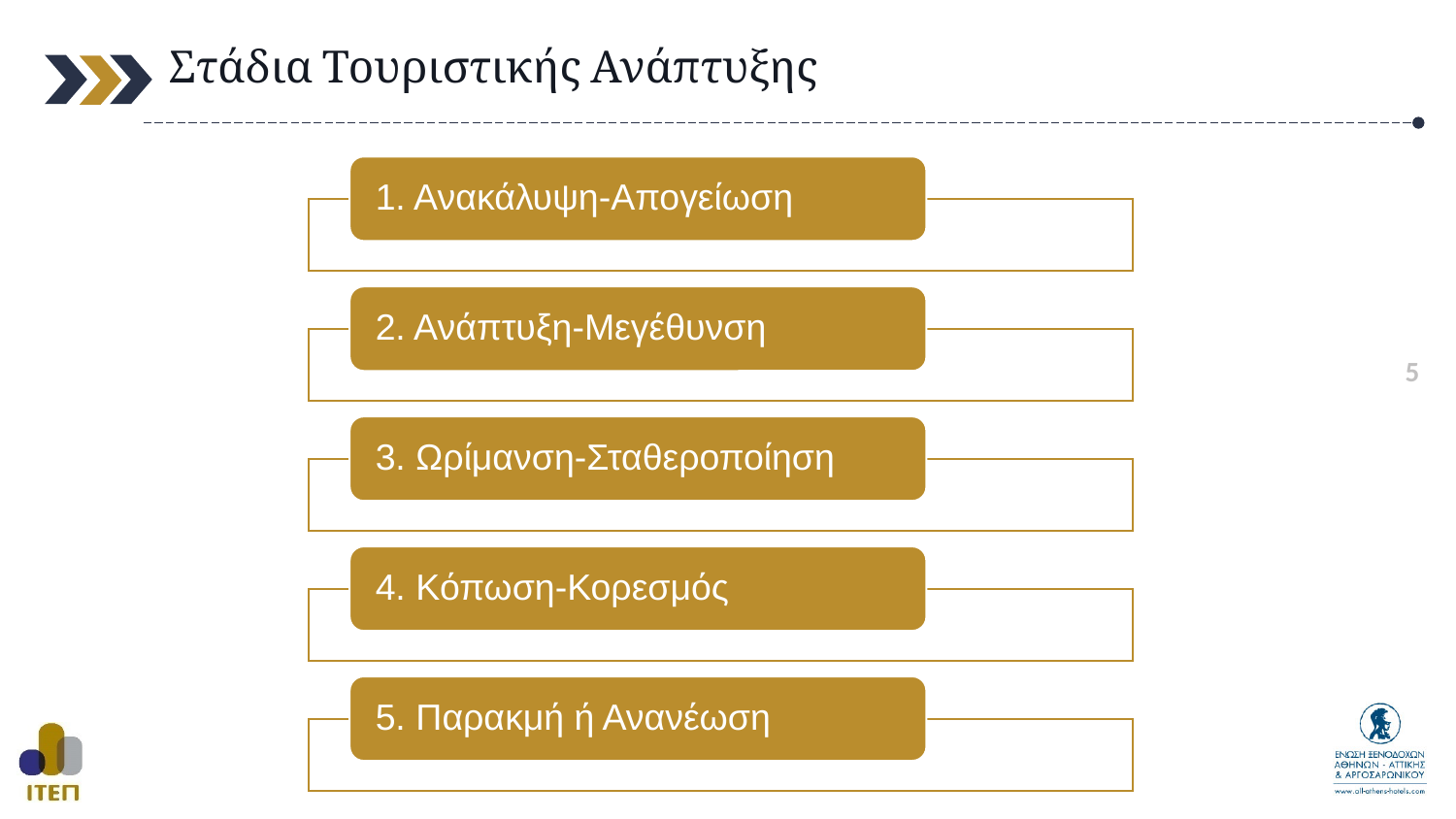

Στάδια Τουριστικής Ανάπτυξης

1. Ανακάλυψη-Απογείωση

2. Ανάπτυξη-Μεγέθυνση

5

3. Ωρίμανση-Σταθεροποίηση

4. Κόπωση-Κορεσμός

5. Παρακμή ή Ανανέωση